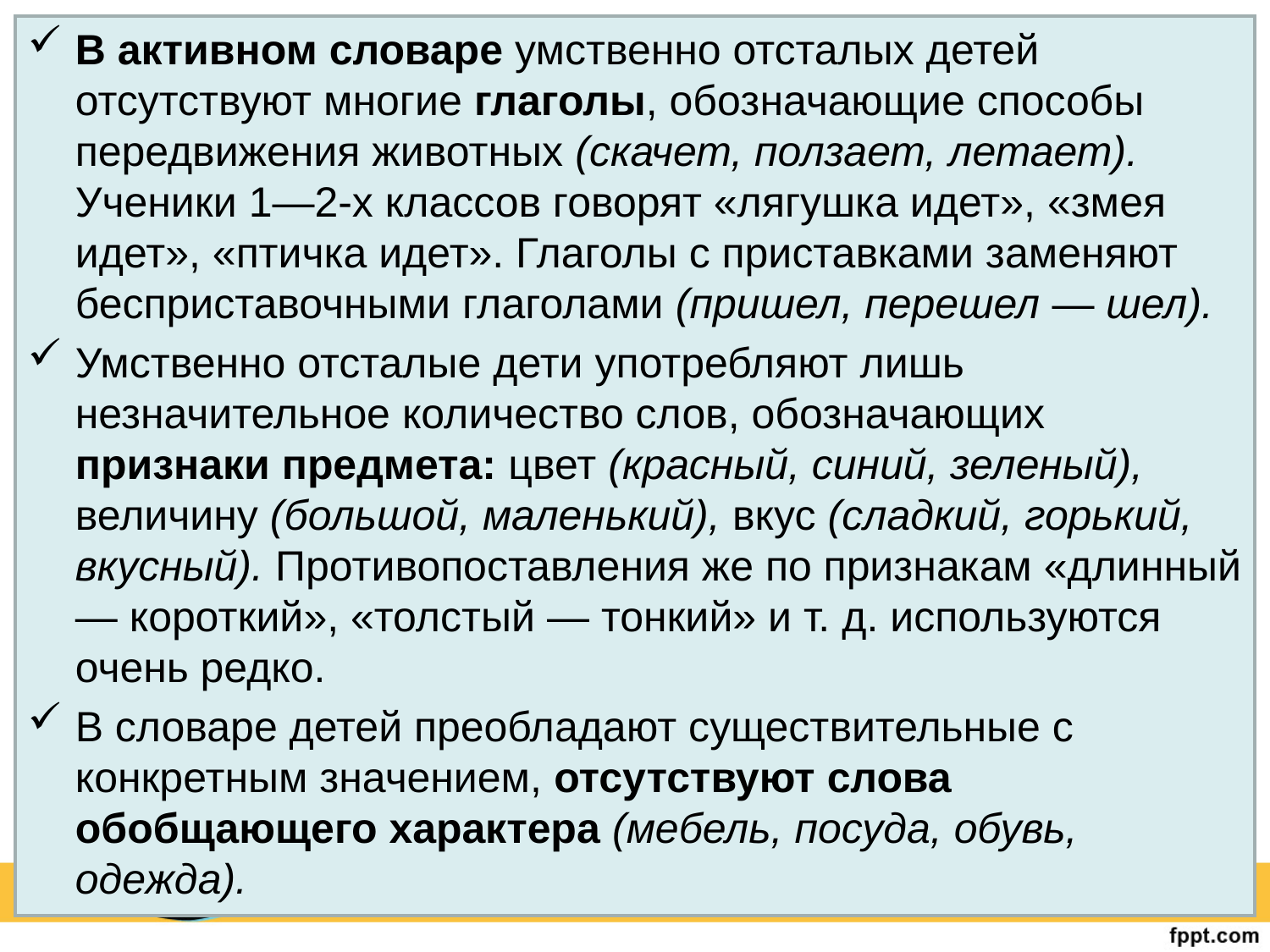

В активном словаре умственно отсталых детей отсутствуют многие глаголы, обозначающие способы передвижения животных (скачет, ползает, летает). Ученики 1—2-х классов говорят «лягушка идет», «змея идет», «птичка идет». Глаголы с приставками заменяют бесприставочными глаголами (пришел, перешел — шел).
Умственно отсталые дети употребляют лишь незначительное количество слов, обозначающих признаки предмета: цвет (красный, синий, зеленый), величину (большой, маленький), вкус (сладкий, горький, вкусный). Противопоставления же по признакам «длинный — короткий», «толстый — тонкий» и т. д. используются очень редко.
В словаре детей преобладают существительные с конкретным значением, отсутствуют слова обобщающего характера (мебель, посуда, обувь, одежда).